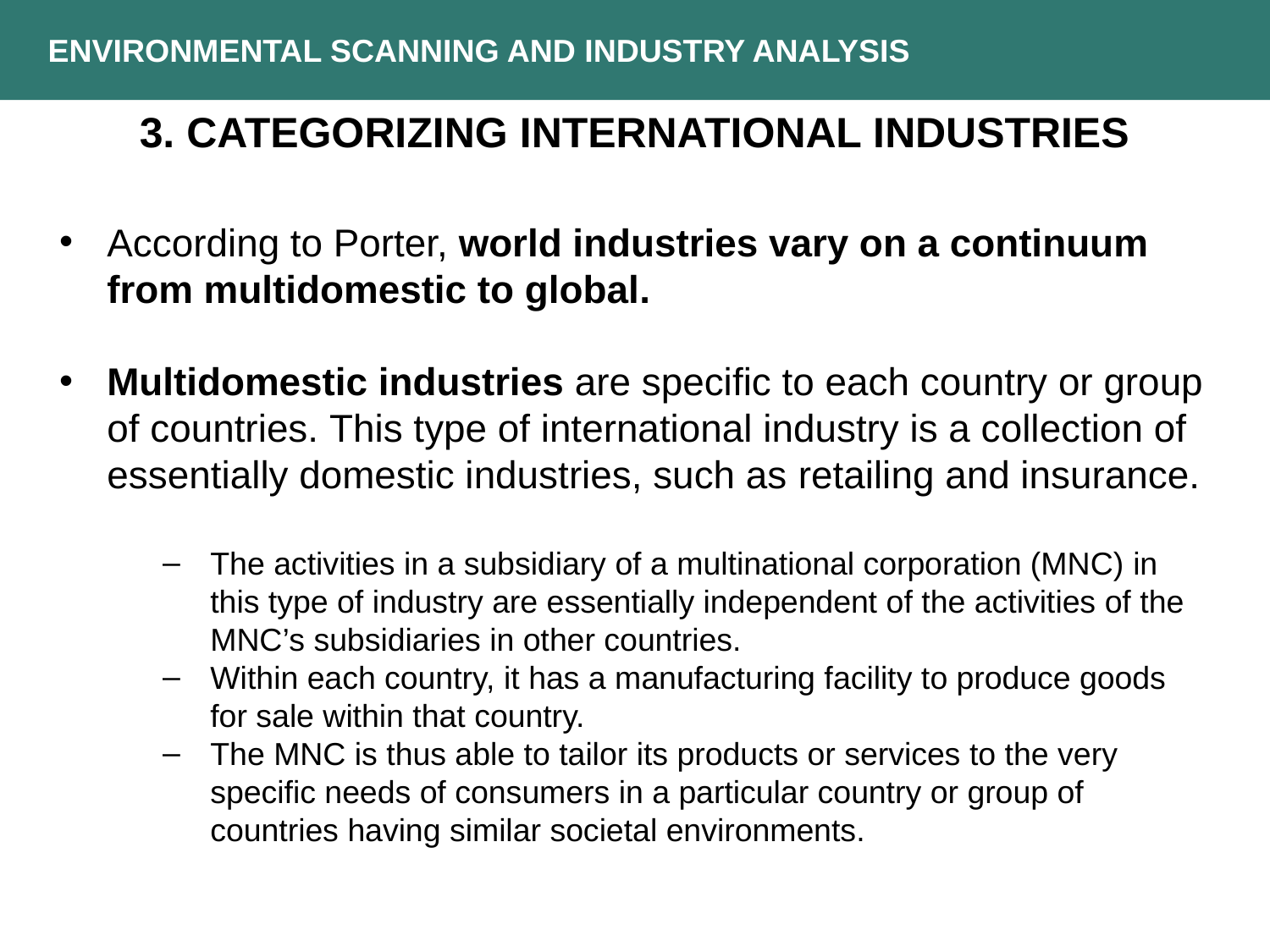

Environmental Scanning and Industry Analysis
3. Categorizing International Industries
According to Porter, world industries vary on a continuum from multidomestic to global.

Multidomestic industries are specific to each country or group of countries. This type of international industry is a collection of essentially domestic industries, such as retailing and insurance.

The activities in a subsidiary of a multinational corporation (MNC) in this type of industry are essentially independent of the activities of the MNC’s subsidiaries in other countries.
Within each country, it has a manufacturing facility to produce goods for sale within that country.
The MNC is thus able to tailor its products or services to the very specific needs of consumers in a particular country or group of countries having similar societal environments.